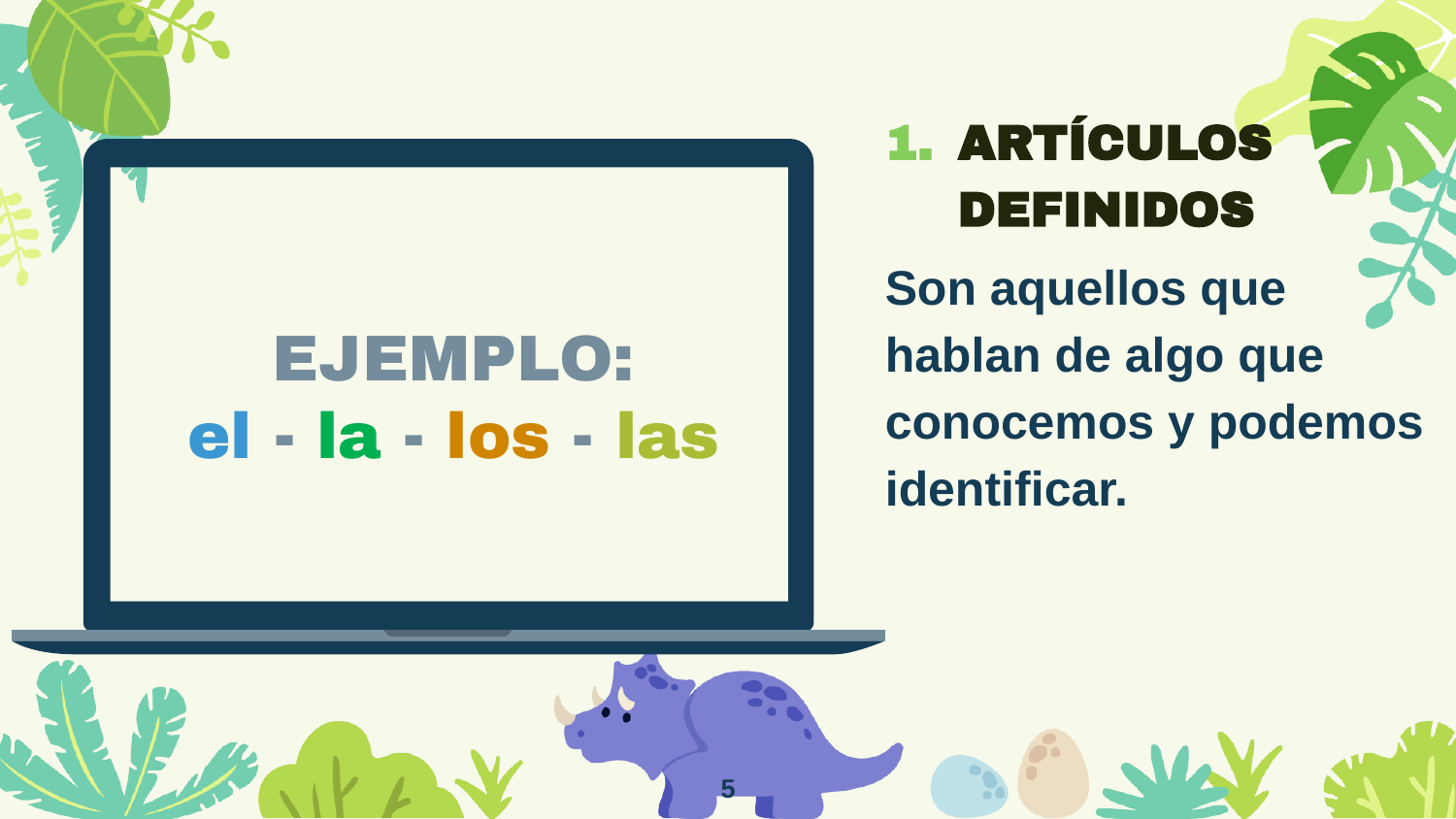

ARTÍCULOS DEFINIDOS
Son aquellos que hablan de algo que conocemos y podemos identificar.
EJEMPLO:
el - la - los - las

5